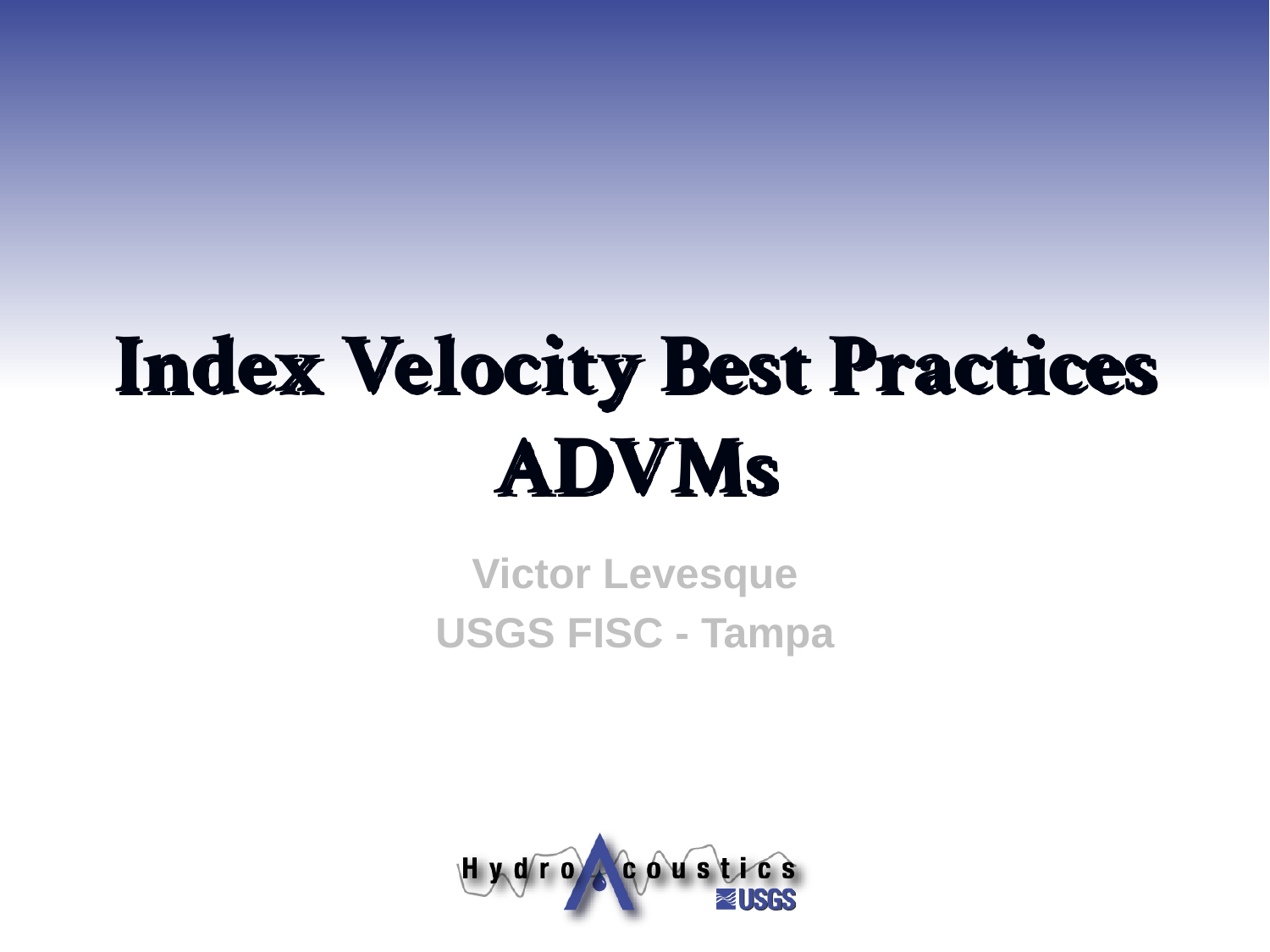

# Index Velocity Best Practices ADVMs
Victor Levesque
USGS FISC - Tampa